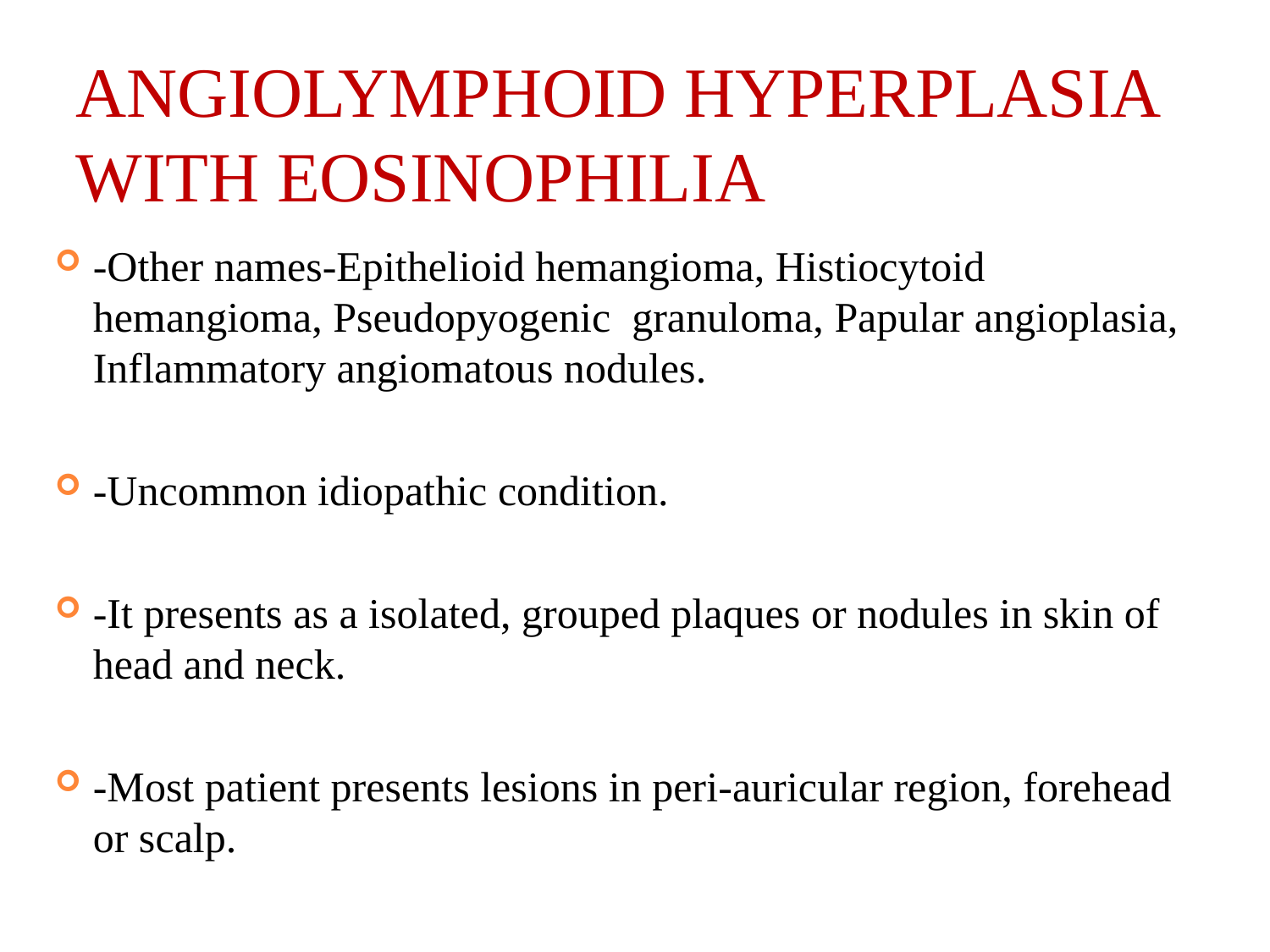

# Angiolymphoid hyperplasia with eosinophilia
-Other names-Epithelioid hemangioma, Histiocytoid hemangioma, Pseudopyogenic  granuloma, Papular angioplasia, Inflammatory angiomatous nodules.

-Uncommon idiopathic condition.

-It presents as a isolated, grouped plaques or nodules in skin of head and neck.

-Most patient presents lesions in peri-auricular region, forehead or scalp.